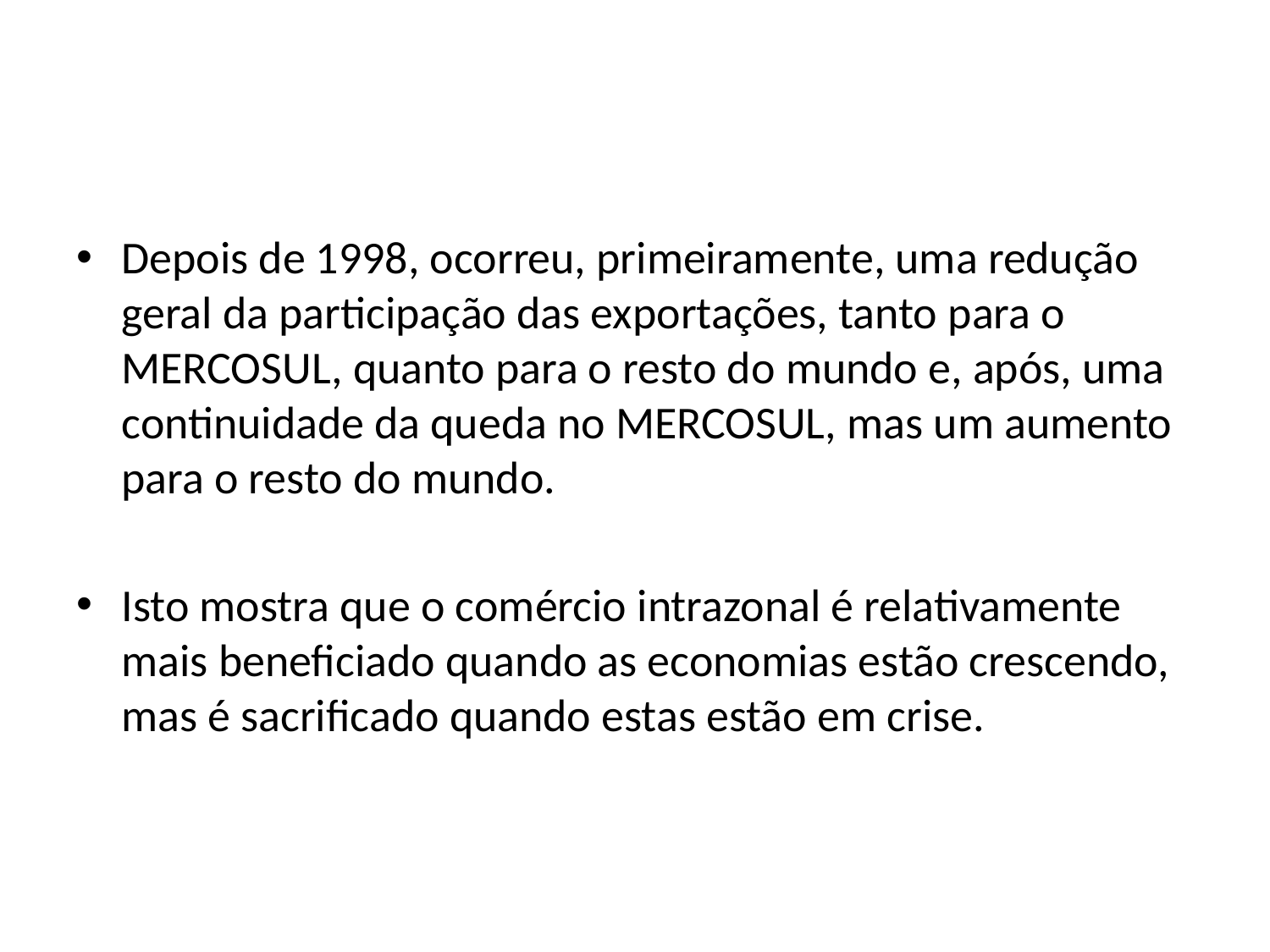

#
Depois de 1998, ocorreu, primeiramente, uma redução geral da participação das exportações, tanto para o MERCOSUL, quanto para o resto do mundo e, após, uma continuidade da queda no MERCOSUL, mas um aumento para o resto do mundo.

Isto mostra que o comércio intrazonal é relativamente mais beneficiado quando as economias estão crescendo, mas é sacrificado quando estas estão em crise.